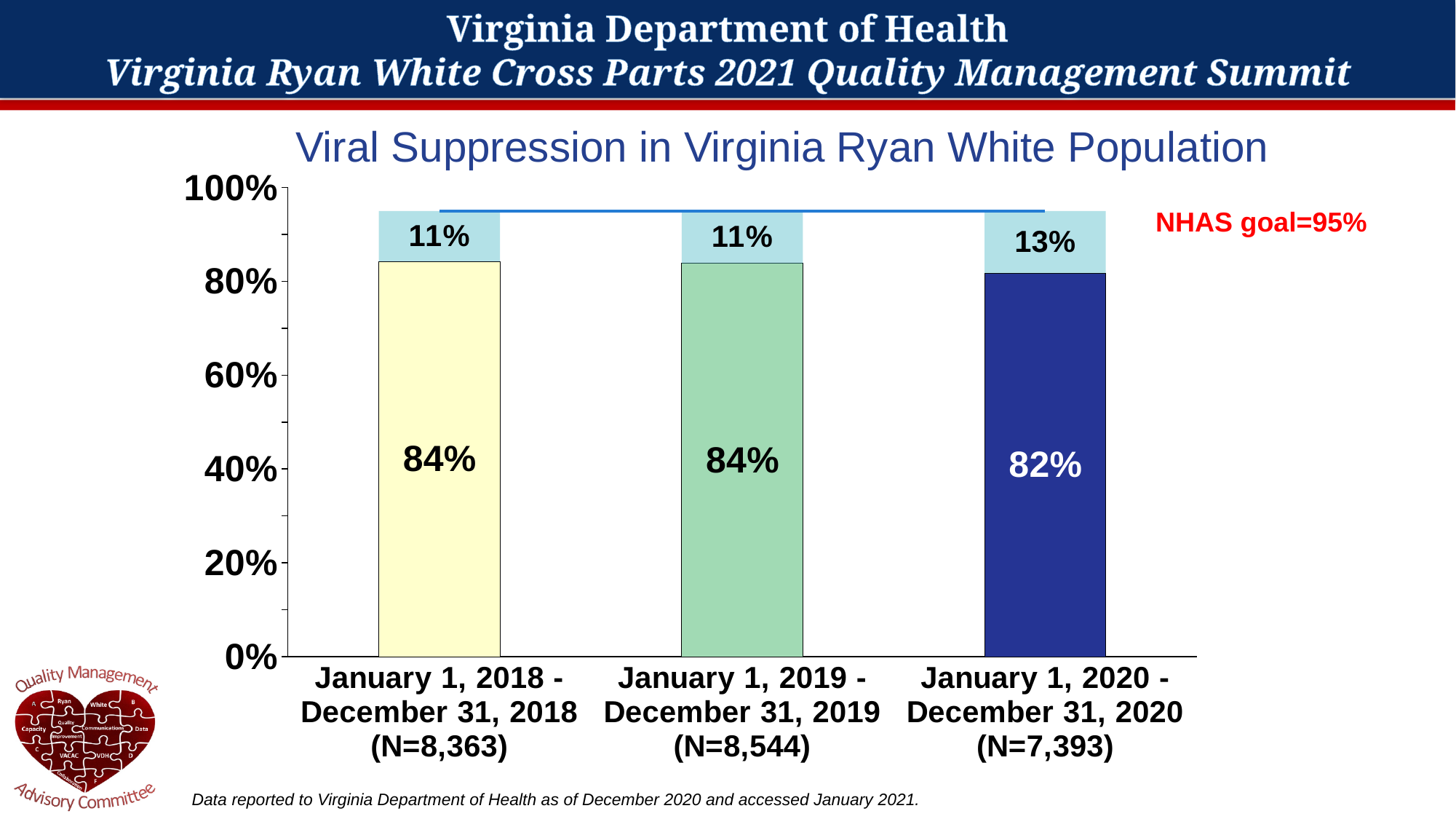

# Viral Suppression in Virginia Ryan White Population

### Chart

| Category |  | NHAS goal | NHAS goal |
|---|---|---|---|
| January 1, 2018 - December 31, 2018 (N=8,363) | 0.8426402008848499 | 0.10735979911515003 | 0.95 |
| January 1, 2019 - December 31, 2019 (N=8,544) | 0.8383661048689138 | 0.11163389513108612 | 0.95 |
| January 1, 2020 - December 31, 2020 (N=7,393) | 0.8178006222101989 | 0.13219937778980106 | 0.95 |
NHAS goal=95%
Data reported to Virginia Department of Health as of December 2020 and accessed January 2021.